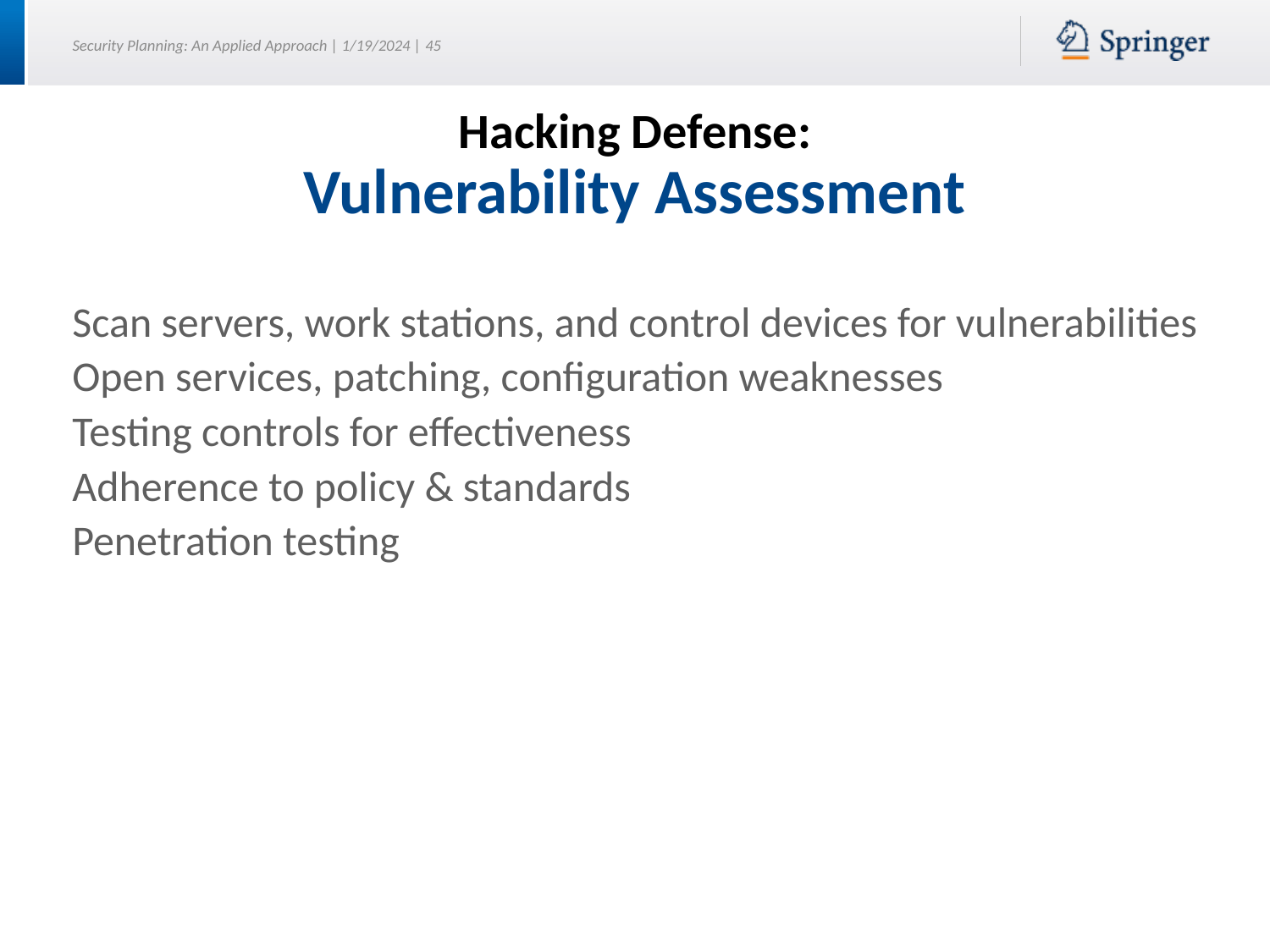

# Hacking Defense: Vulnerability Assessment
Scan servers, work stations, and control devices for vulnerabilities
Open services, patching, configuration weaknesses
Testing controls for effectiveness
Adherence to policy & standards
Penetration testing